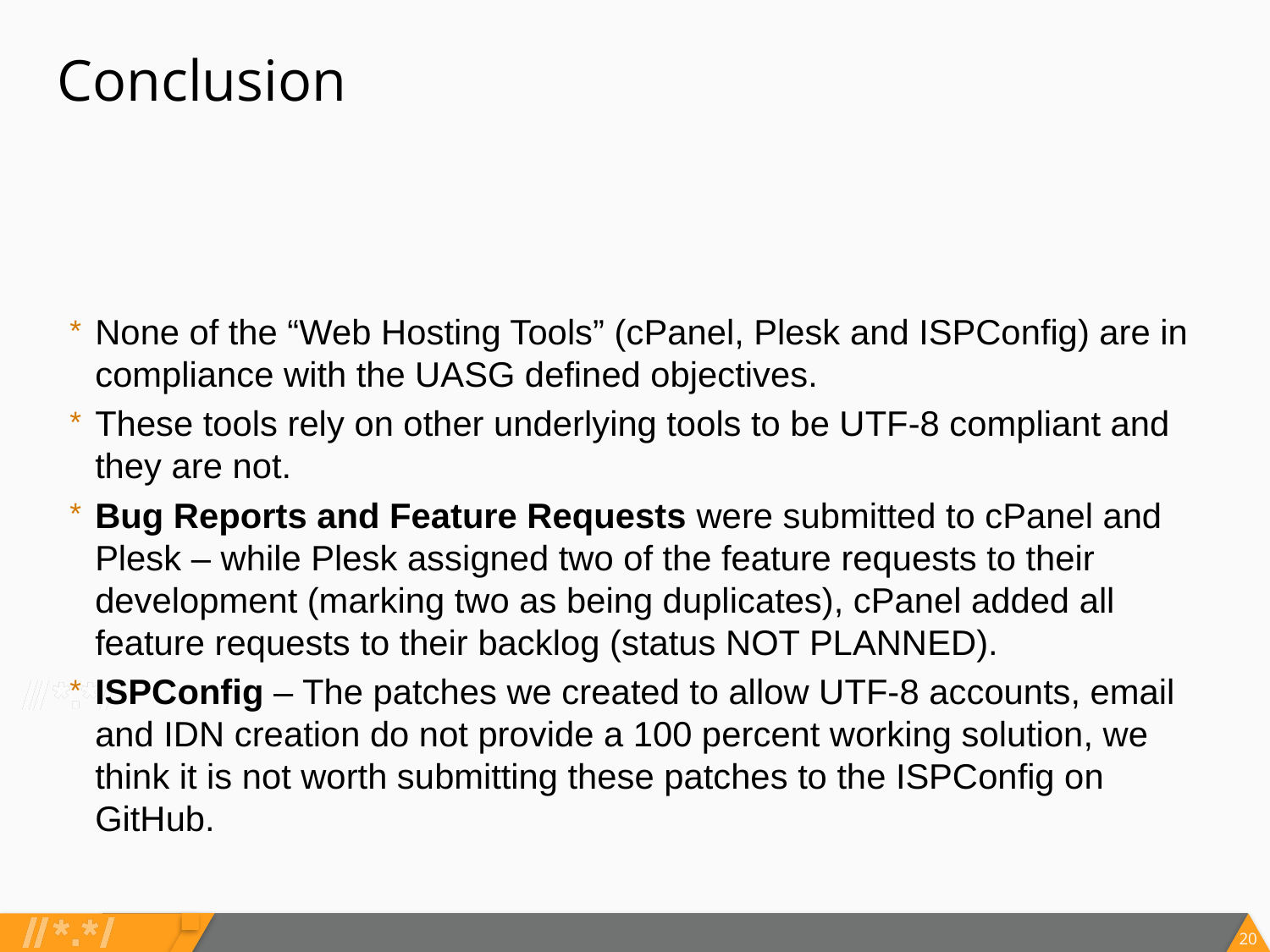

# Conclusion

None of the “Web Hosting Tools” (cPanel, Plesk and ISPConfig) are in compliance with the UASG defined objectives.
These tools rely on other underlying tools to be UTF-8 compliant and they are not.
Bug Reports and Feature Requests were submitted to cPanel and Plesk – while Plesk assigned two of the feature requests to their development (marking two as being duplicates), cPanel added all feature requests to their backlog (status NOT PLANNED).
ISPConfig – The patches we created to allow UTF-8 accounts, email and IDN creation do not provide a 100 percent working solution, we think it is not worth submitting these patches to the ISPConfig on GitHub.